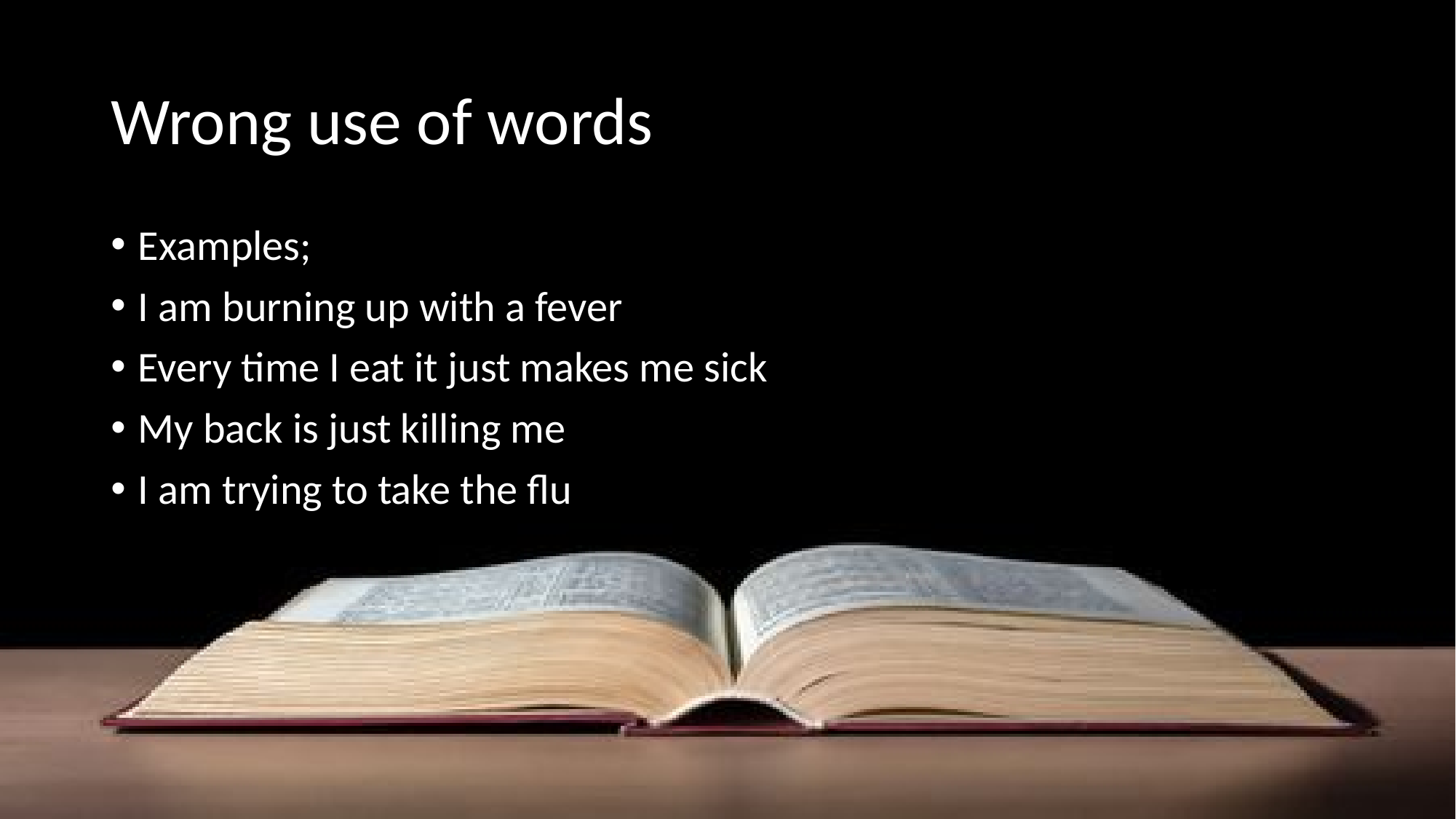

# Wrong use of words
Examples;
I am burning up with a fever
Every time I eat it just makes me sick
My back is just killing me
I am trying to take the flu